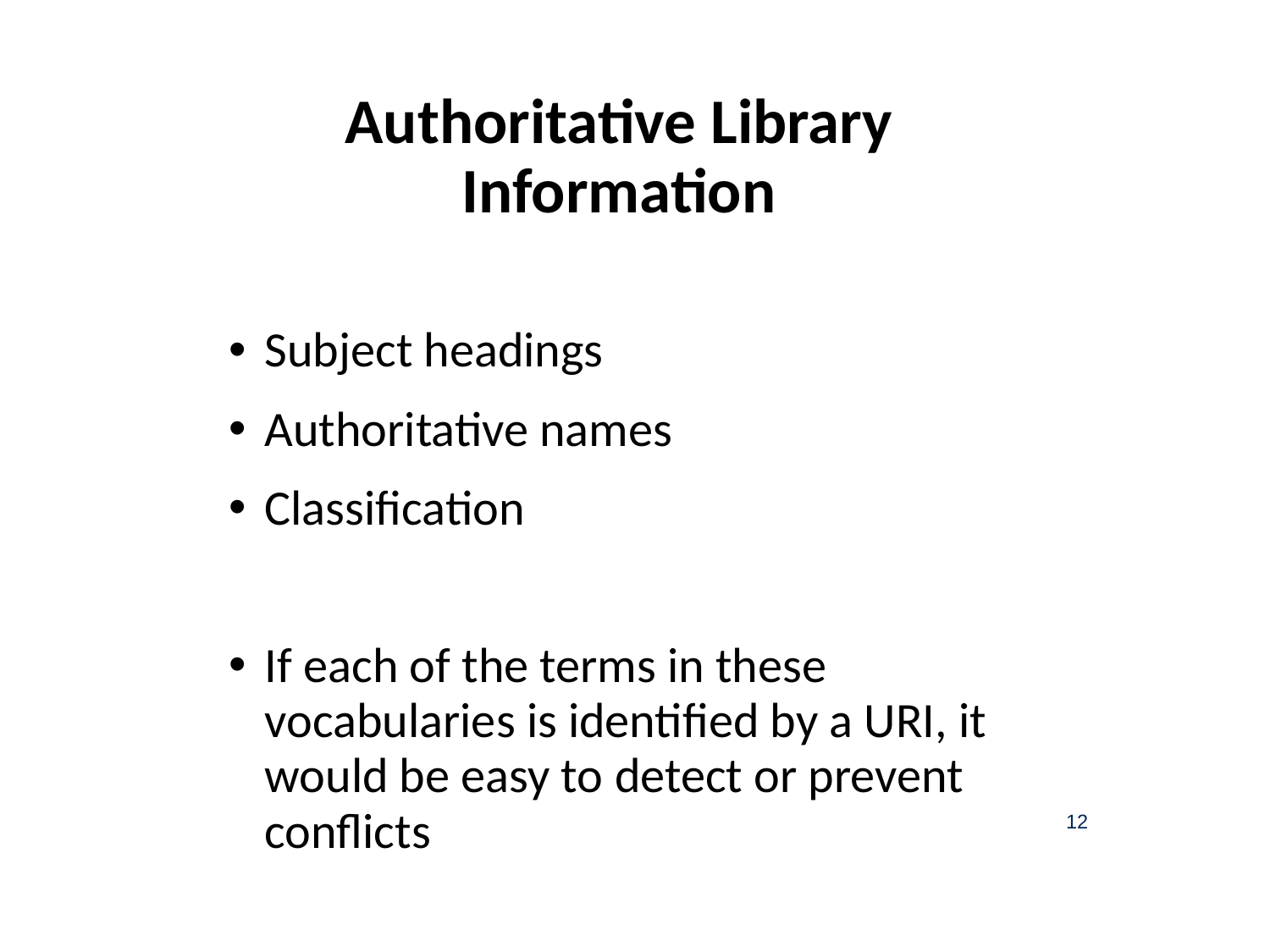

# Authoritative Library Information
Subject headings
Authoritative names
Classification

If each of the terms in these vocabularies is identified by a URI, it would be easy to detect or prevent conflicts
12